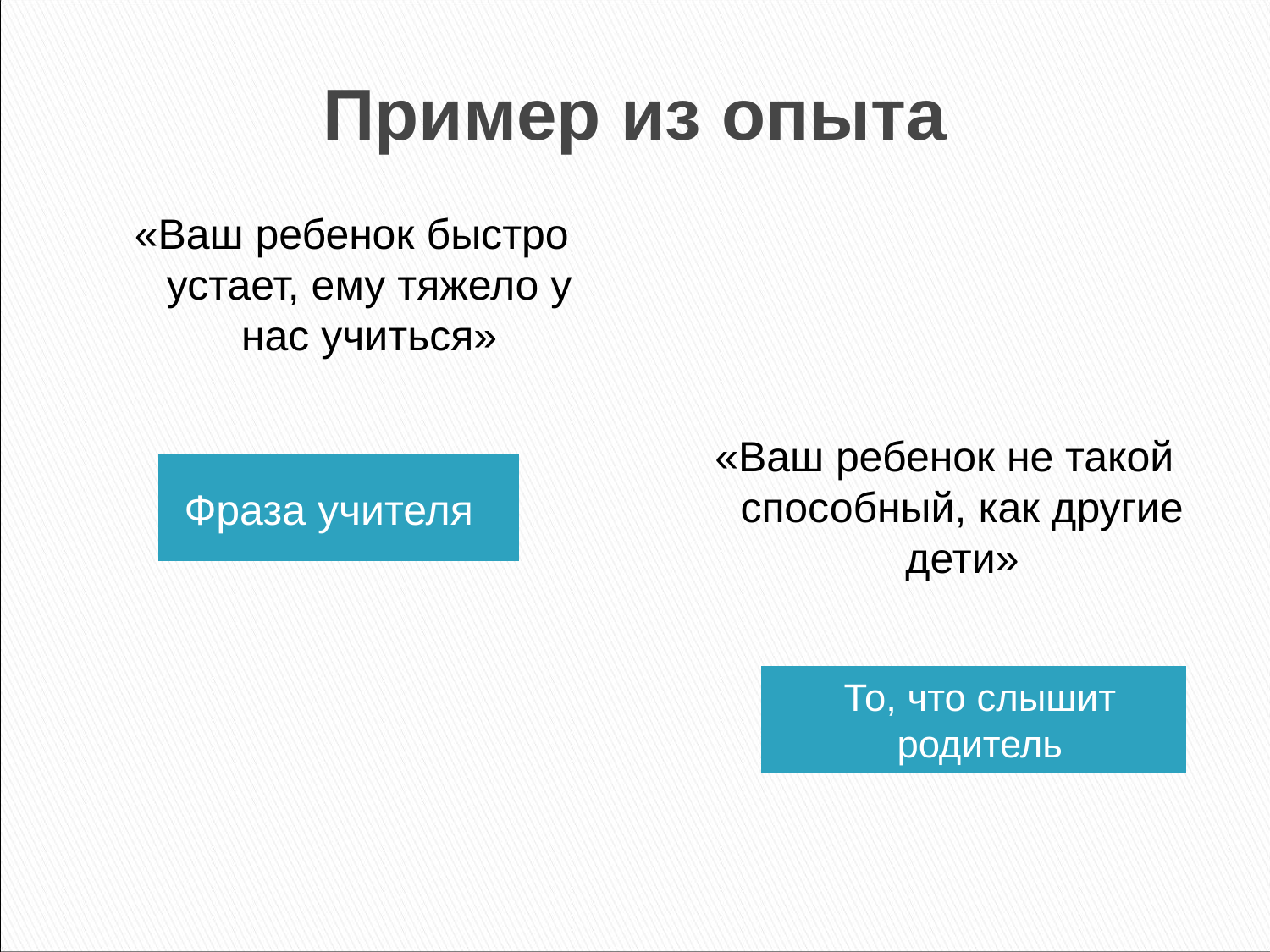

# Пример из опыта
«Ваш ребенок быстро устает, ему тяжело у нас учиться»
«Ваш ребенок не такой способный, как другие дети»
Фраза учителя
То, что слышит родитель